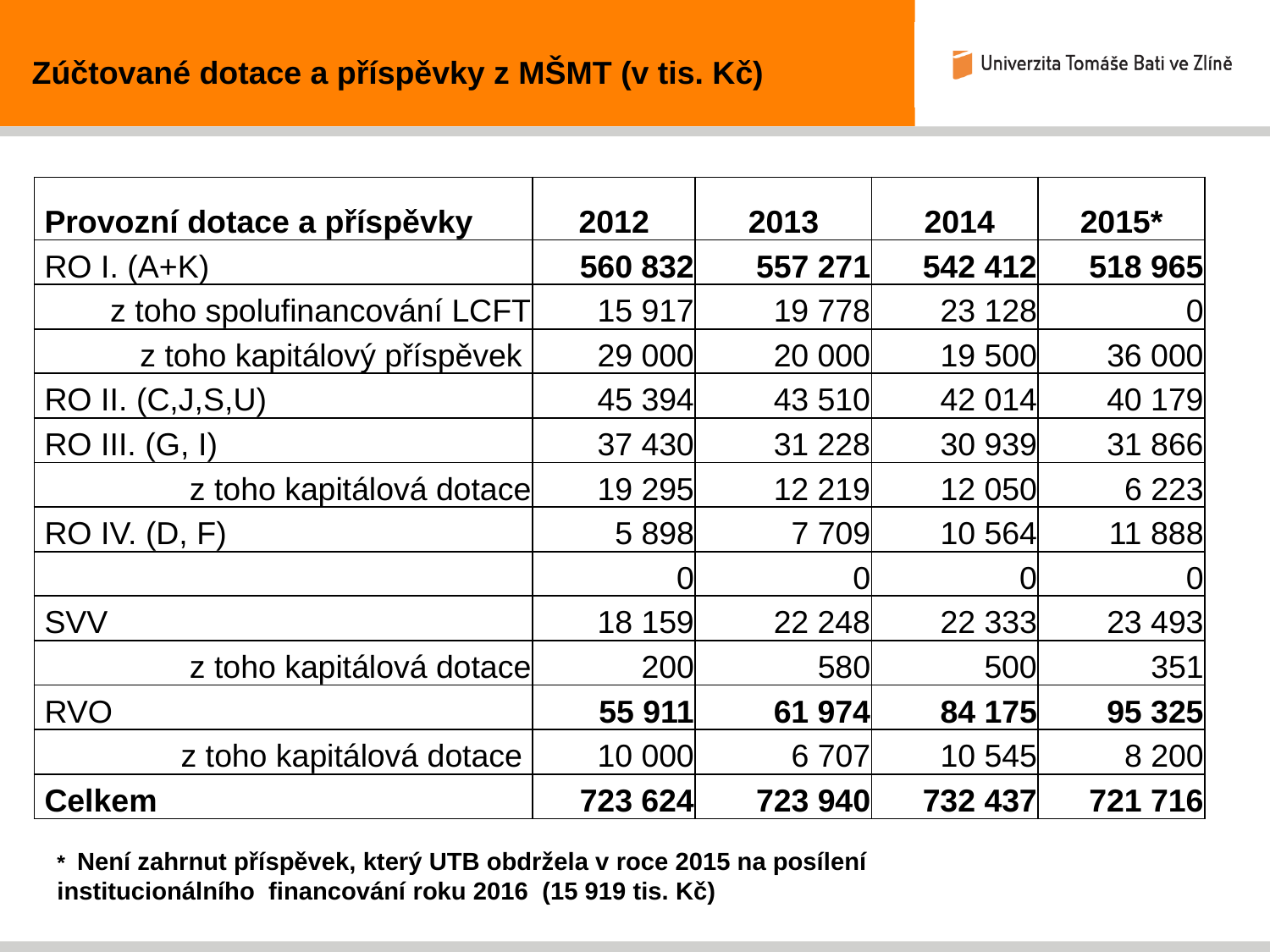

Zúčtované dotace a příspěvky z MŠMT (v tis. Kč)

| Provozní dotace a příspěvky | 2012 | 2013 | 2014 | 2015\* |
| --- | --- | --- | --- | --- |
| RO I. (A+K) | 560 832 | 557 271 | 542 412 | 518 965 |
| z toho spolufinancování LCFT | 15 917 | 19 778 | 23 128 | 0 |
| z toho kapitálový příspěvek | 29 000 | 20 000 | 19 500 | 36 000 |
| RO II. (C,J,S,U) | 45 394 | 43 510 | 42 014 | 40 179 |
| RO III. (G, I) | 37 430 | 31 228 | 30 939 | 31 866 |
| z toho kapitálová dotace | 19 295 | 12 219 | 12 050 | 6 223 |
| RO IV. (D, F) | 5 898 | 7 709 | 10 564 | 11 888 |
|  | 0 | 0 | 0 | 0 |
| SVV | 18 159 | 22 248 | 22 333 | 23 493 |
| z toho kapitálová dotace | 200 | 580 | 500 | 351 |
| RVO | 55 911 | 61 974 | 84 175 | 95 325 |
| z toho kapitálová dotace | 10 000 | 6 707 | 10 545 | 8 200 |
| Celkem | 723 624 | 723 940 | 732 437 | 721 716 |
*  Není zahrnut příspěvek, který UTB obdržela v roce 2015 na posílení institucionálního  financování roku 2016  (15 919 tis. Kč)